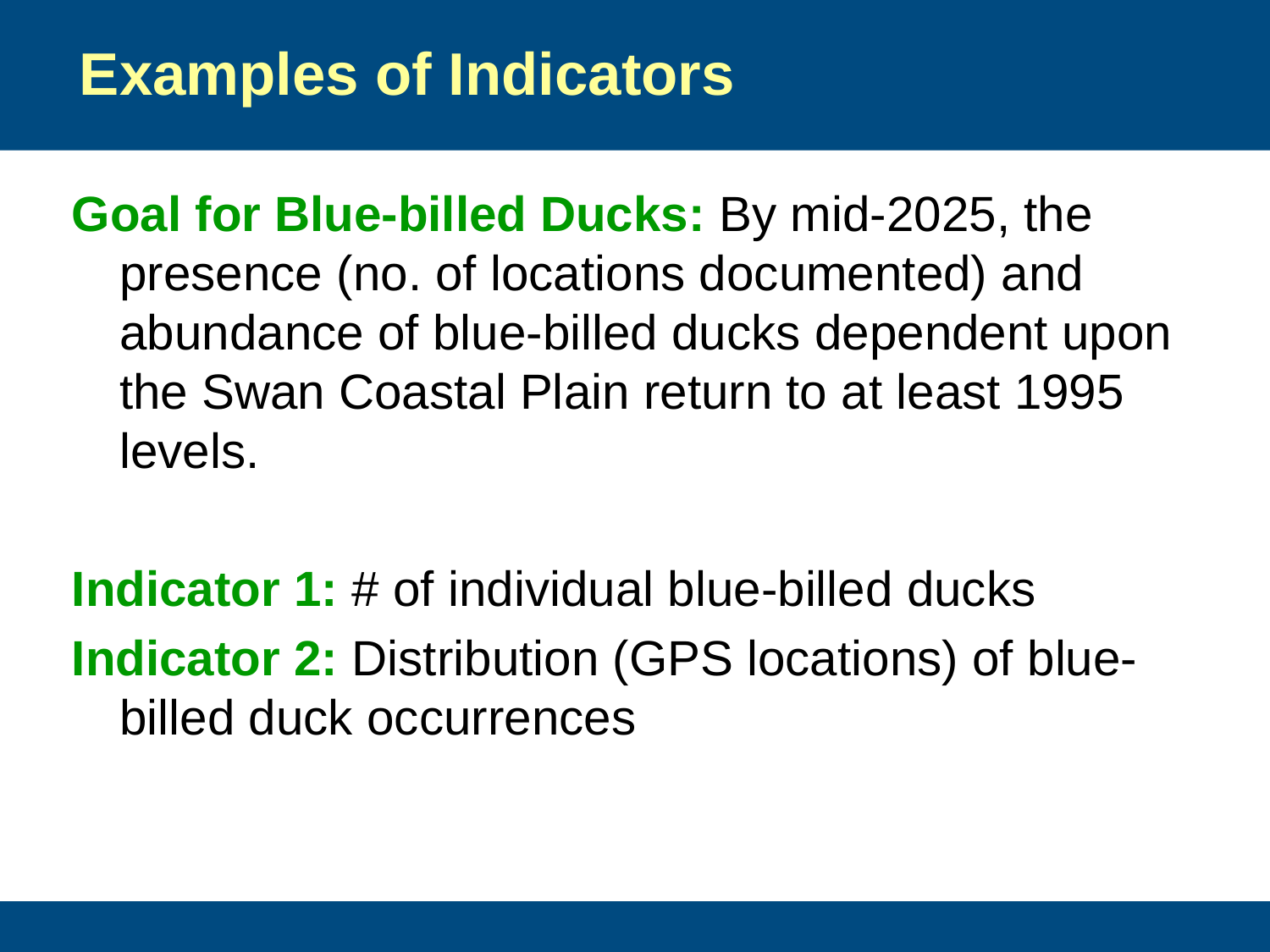

# Examples of Indicators
Goal for Blue-billed Ducks: By mid-2025, the presence (no. of locations documented) and abundance of blue-billed ducks dependent upon the Swan Coastal Plain return to at least 1995 levels.

Indicator 1: # of individual blue-billed ducks
Indicator 2: Distribution (GPS locations) of blue-billed duck occurrences